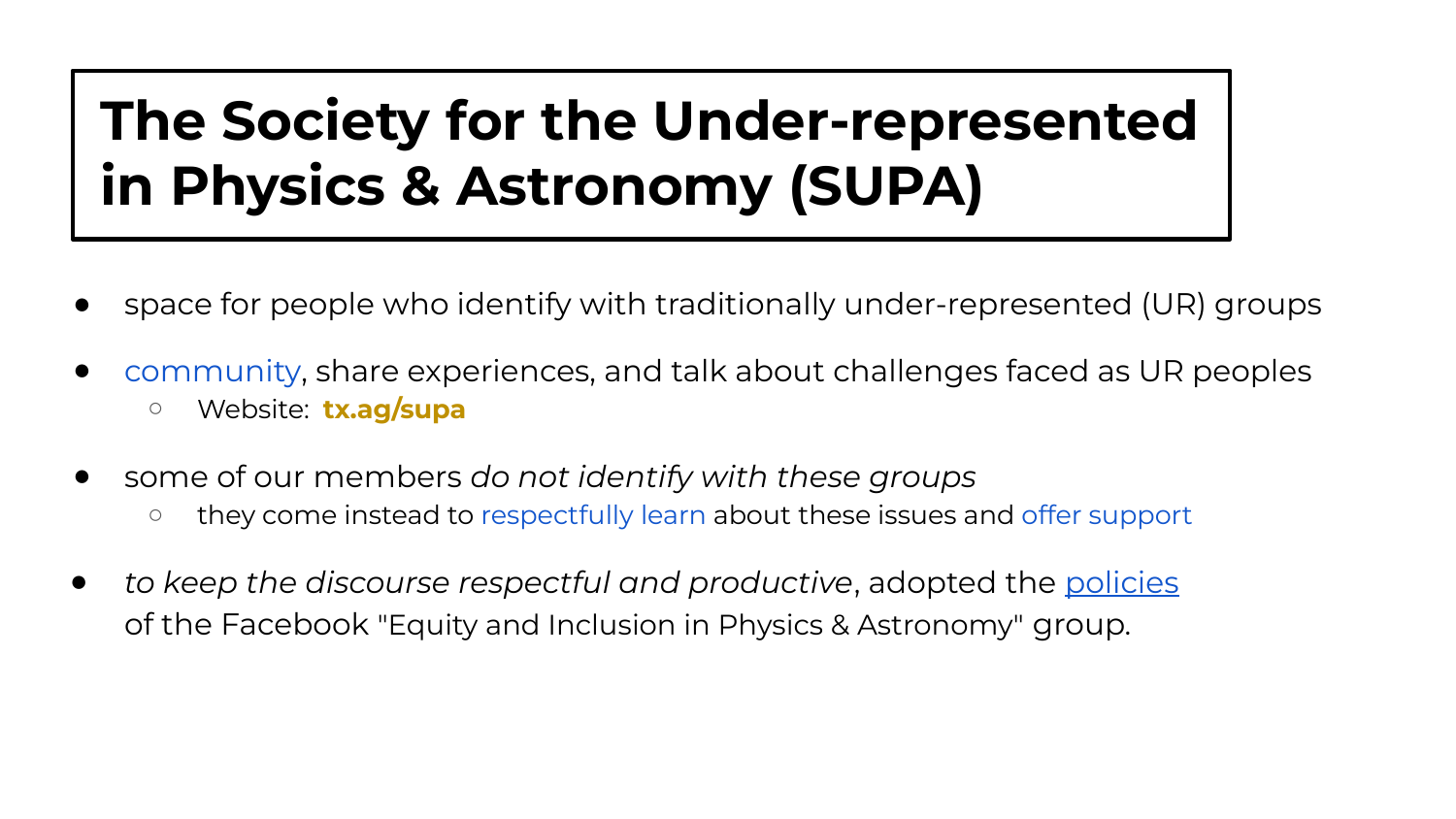

# The Society for the Under-represented in Physics & Astronomy (SUPA)
space for people who identify with traditionally under-represented (UR) groups
community, share experiences, and talk about challenges faced as UR peoples
Website:  tx.ag/supa
some of our members do not identify with these groups
they come instead to respectfully learn about these issues and offer support
to keep the discourse respectful and productive, adopted the policies
of the Facebook "Equity and Inclusion in Physics & Astronomy" group.